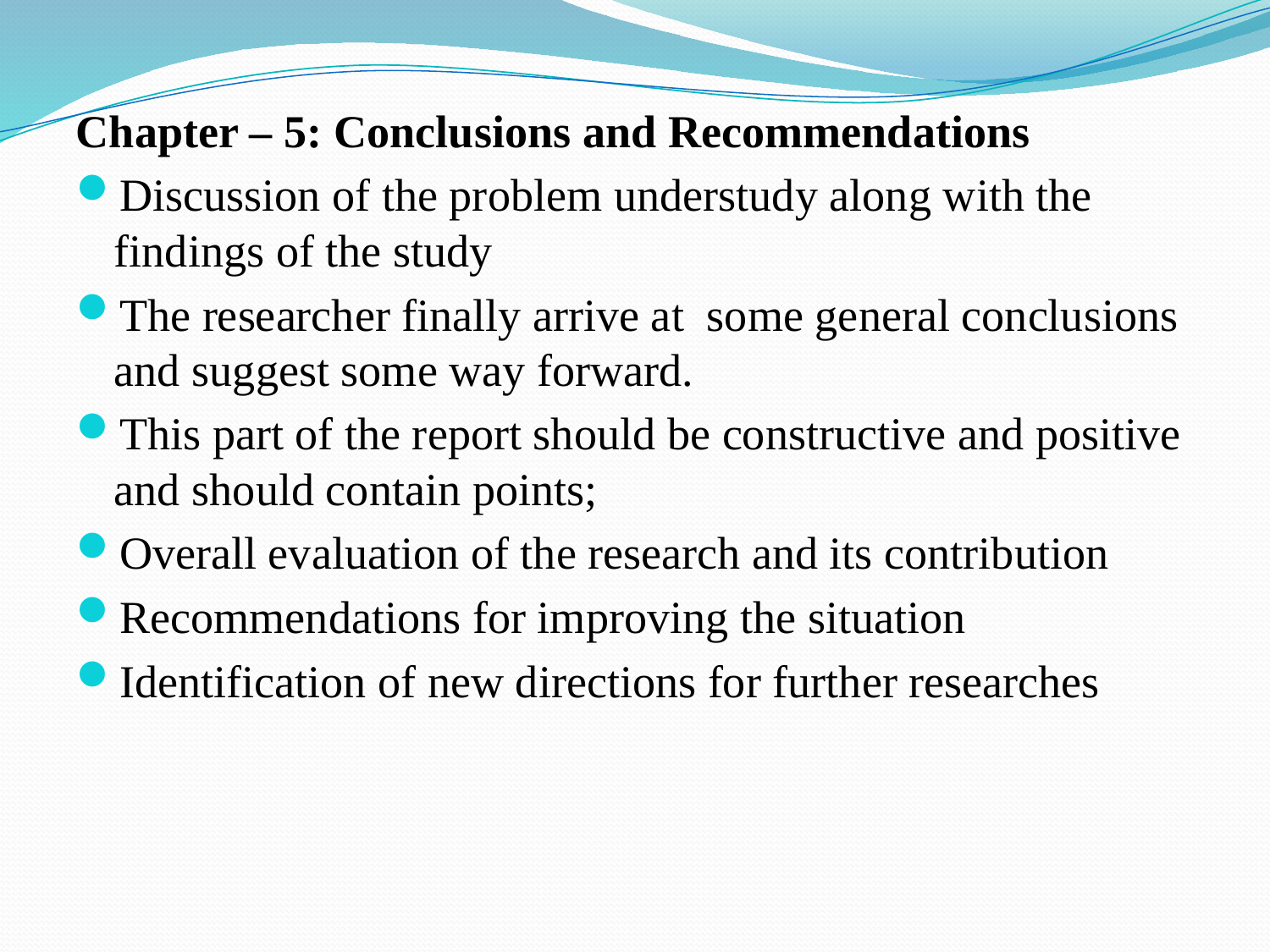

Chapter – 5: Conclusions and Recommendations
Discussion of the problem understudy along with the findings of the study
The researcher finally arrive at  some general conclusions and suggest some way forward.
This part of the report should be constructive and positive and should contain points;
Overall evaluation of the research and its contribution
Recommendations for improving the situation
Identification of new directions for further researches